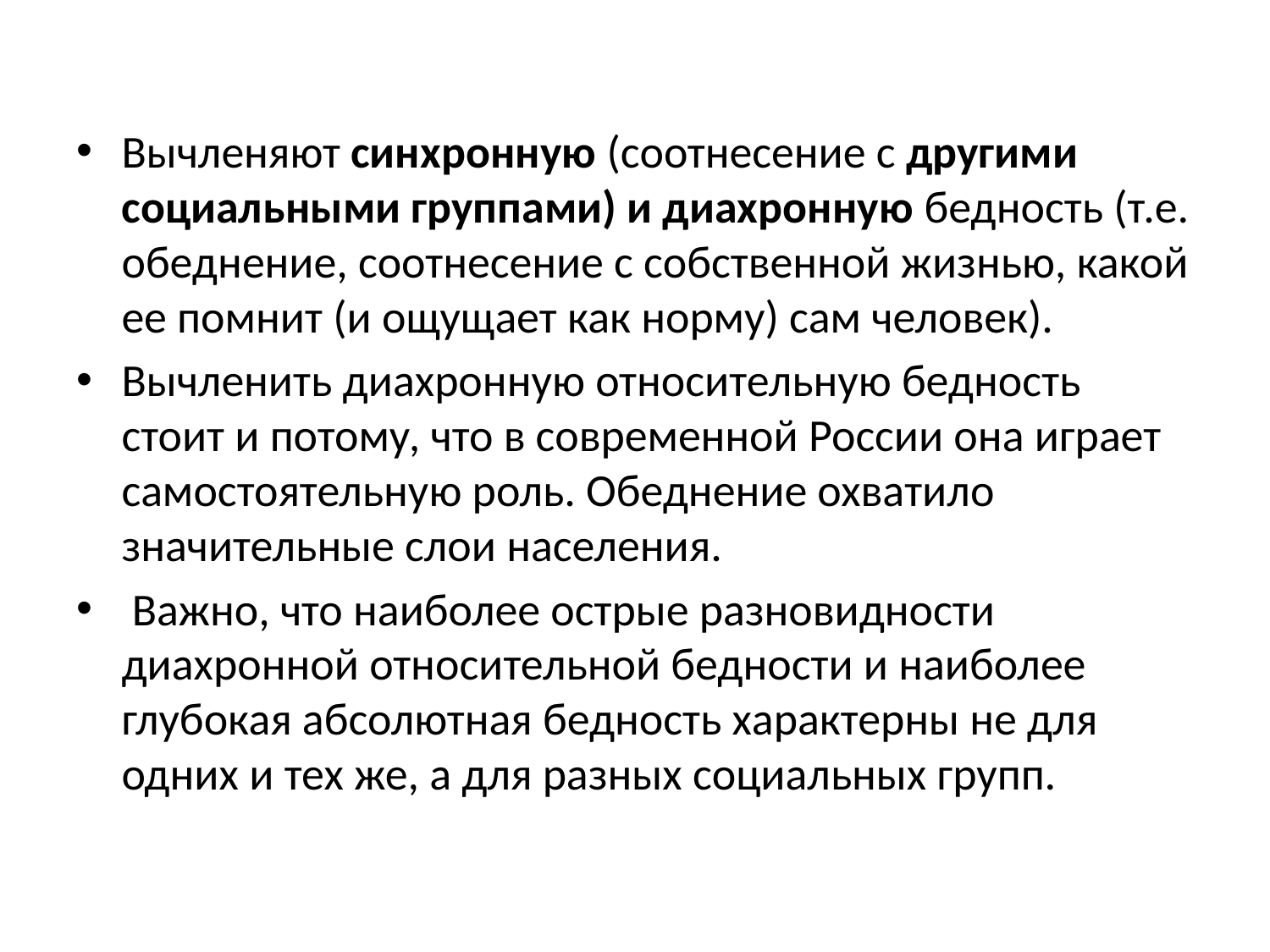

#
Вычленяют синхронную (соотнесение с другими социальными группами) и диахронную бедность (т.е. обеднение, соотнесение с собственной жизнью, какой ее помнит (и ощущает как норму) сам человек).
Вычленить диахронную относительную бедность стоит и потому, что в современной России она играет самостоятельную роль. Обеднение охватило значительные слои населения.
 Важно, что наиболее острые разновидности диахронной относительной бедности и наиболее глубокая абсолютная бедность характерны не для одних и тех же, а для разных социальных групп.